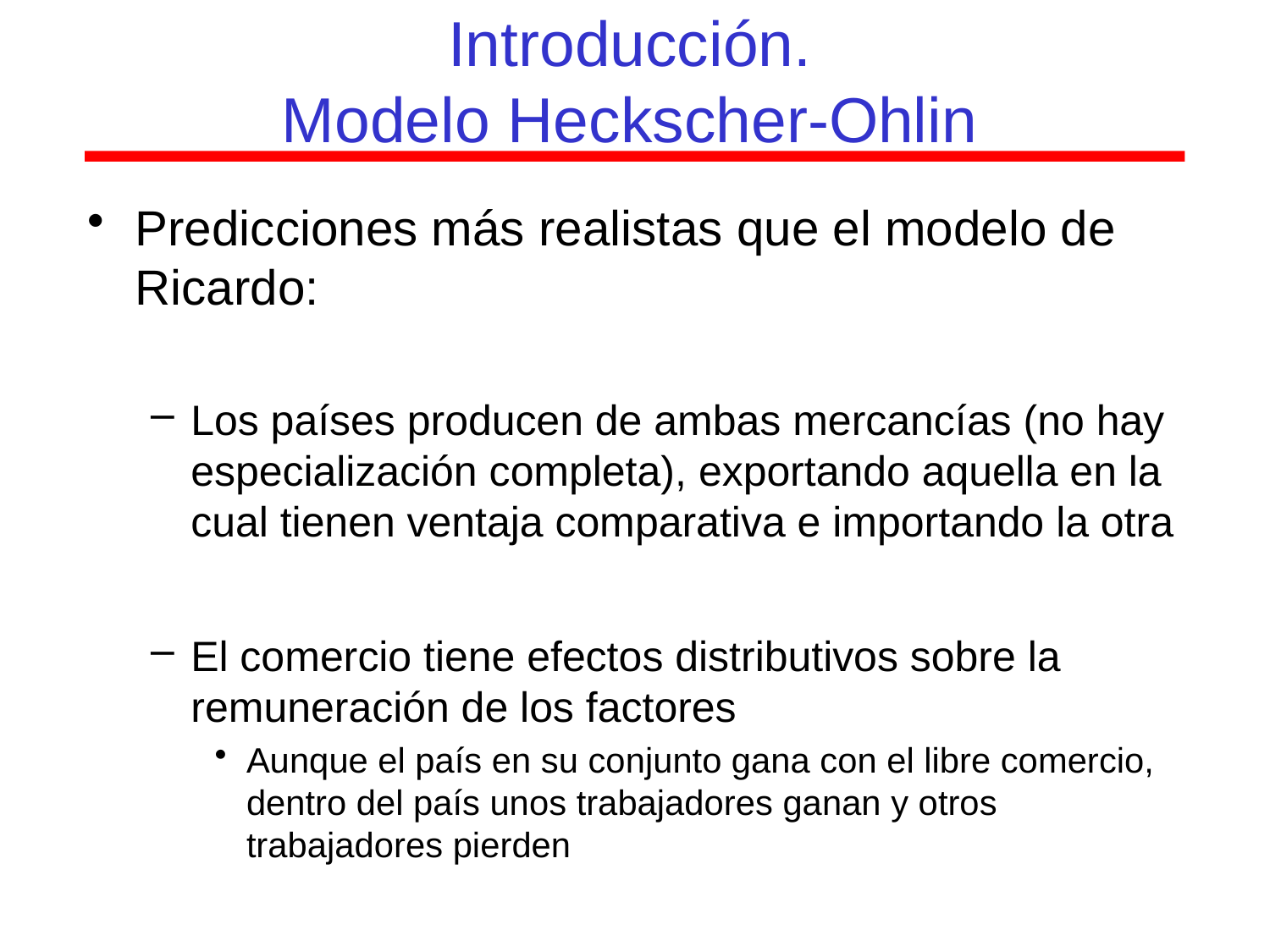

# Introducción. Modelo Heckscher-Ohlin
Predicciones más realistas que el modelo de Ricardo:

Los países producen de ambas mercancías (no hay especialización completa), exportando aquella en la cual tienen ventaja comparativa e importando la otra

El comercio tiene efectos distributivos sobre la remuneración de los factores
Aunque el país en su conjunto gana con el libre comercio, dentro del país unos trabajadores ganan y otros trabajadores pierden